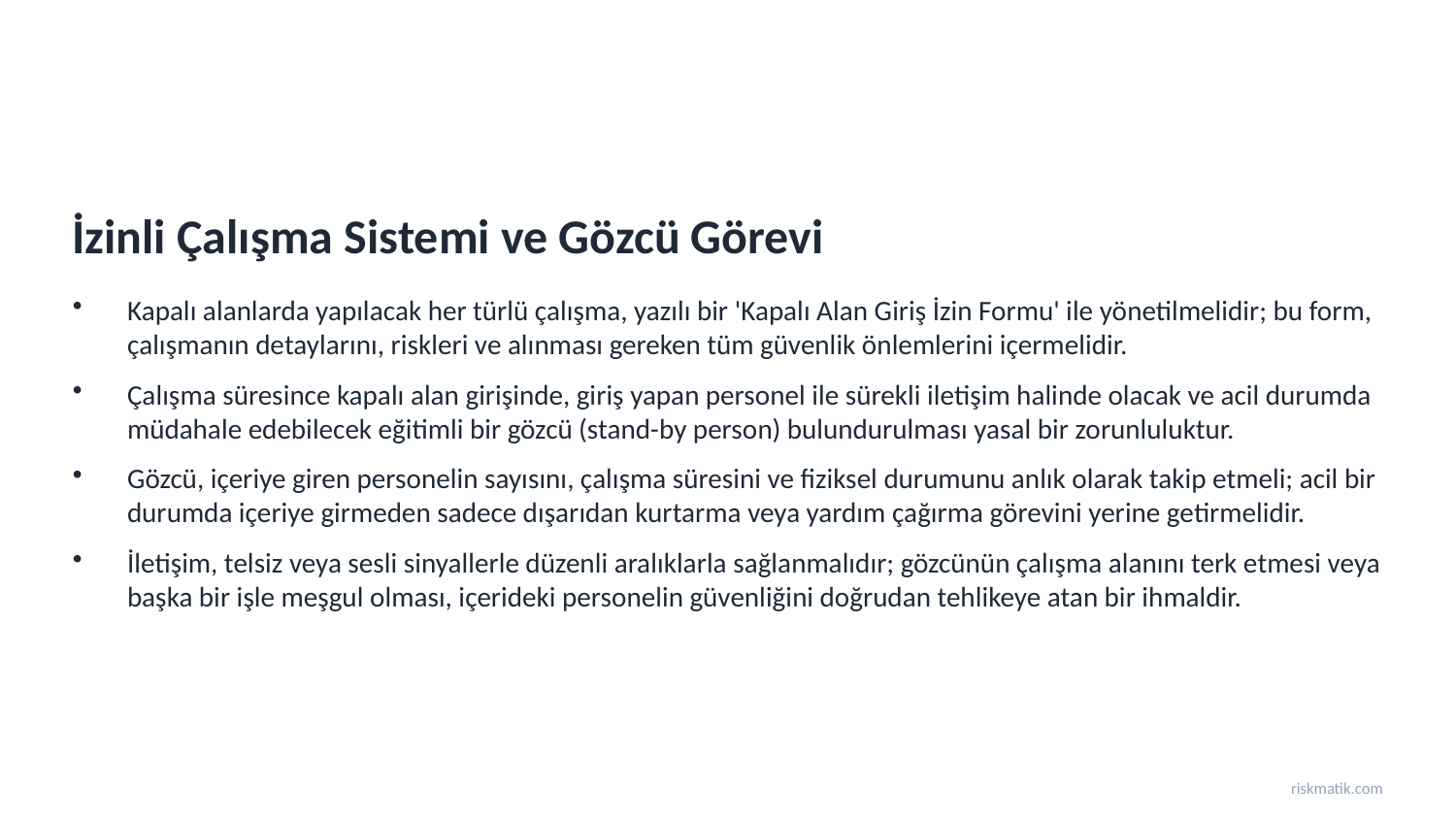

İzinli Çalışma Sistemi ve Gözcü Görevi
Kapalı alanlarda yapılacak her türlü çalışma, yazılı bir 'Kapalı Alan Giriş İzin Formu' ile yönetilmelidir; bu form, çalışmanın detaylarını, riskleri ve alınması gereken tüm güvenlik önlemlerini içermelidir.
Çalışma süresince kapalı alan girişinde, giriş yapan personel ile sürekli iletişim halinde olacak ve acil durumda müdahale edebilecek eğitimli bir gözcü (stand-by person) bulundurulması yasal bir zorunluluktur.
Gözcü, içeriye giren personelin sayısını, çalışma süresini ve fiziksel durumunu anlık olarak takip etmeli; acil bir durumda içeriye girmeden sadece dışarıdan kurtarma veya yardım çağırma görevini yerine getirmelidir.
İletişim, telsiz veya sesli sinyallerle düzenli aralıklarla sağlanmalıdır; gözcünün çalışma alanını terk etmesi veya başka bir işle meşgul olması, içerideki personelin güvenliğini doğrudan tehlikeye atan bir ihmaldir.
riskmatik.com